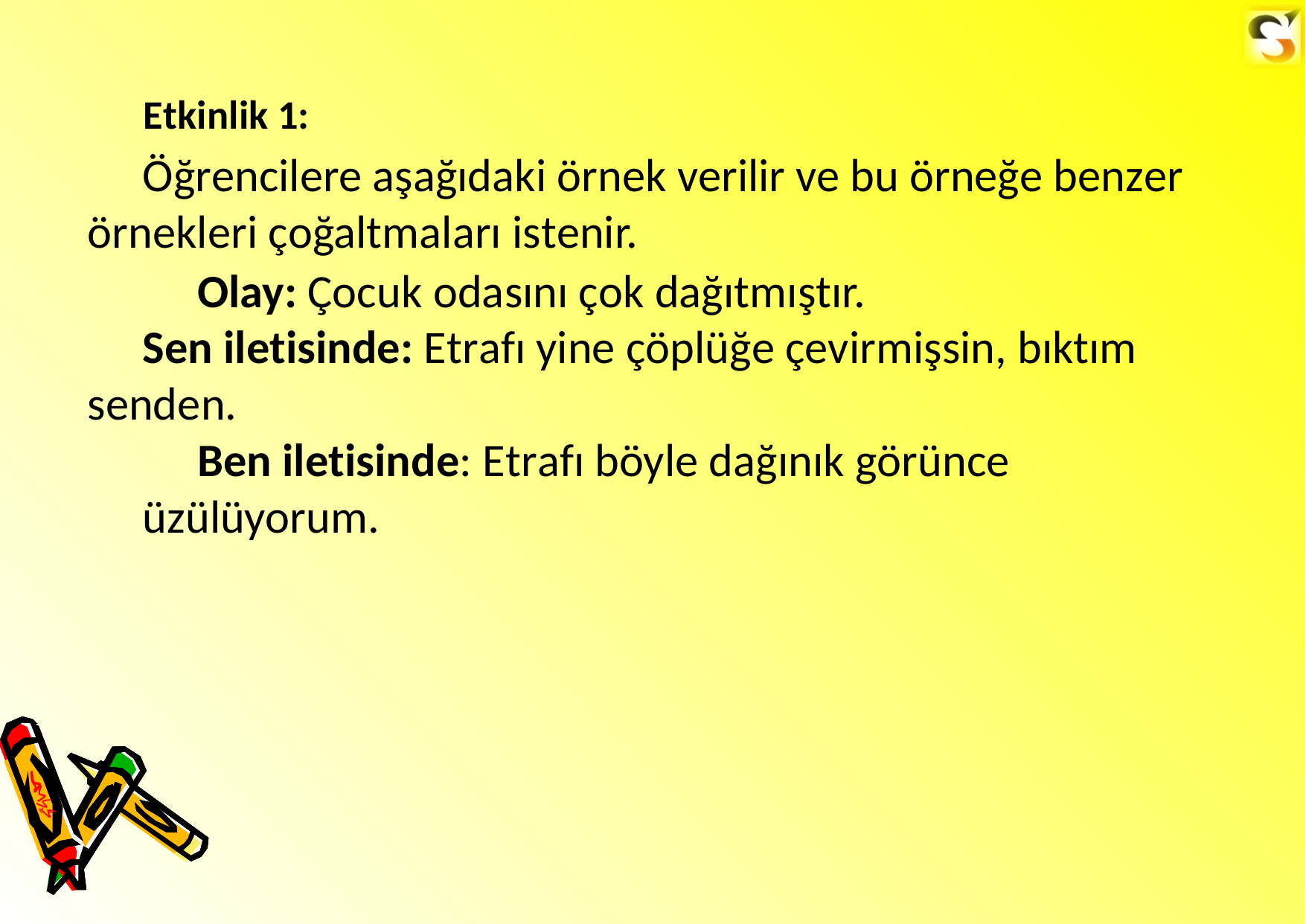

Etkinlik 1:
Öğrencilere aşağıdaki örnek verilir ve bu örneğe benzer örnekleri çoğaltmaları istenir.
Olay: Çocuk odasını çok dağıtmıştır.
Sen iletisinde: Etrafı yine çöplüğe çevirmişsin, bıktım senden.
Ben iletisinde: Etrafı böyle dağınık görünce üzülüyorum.